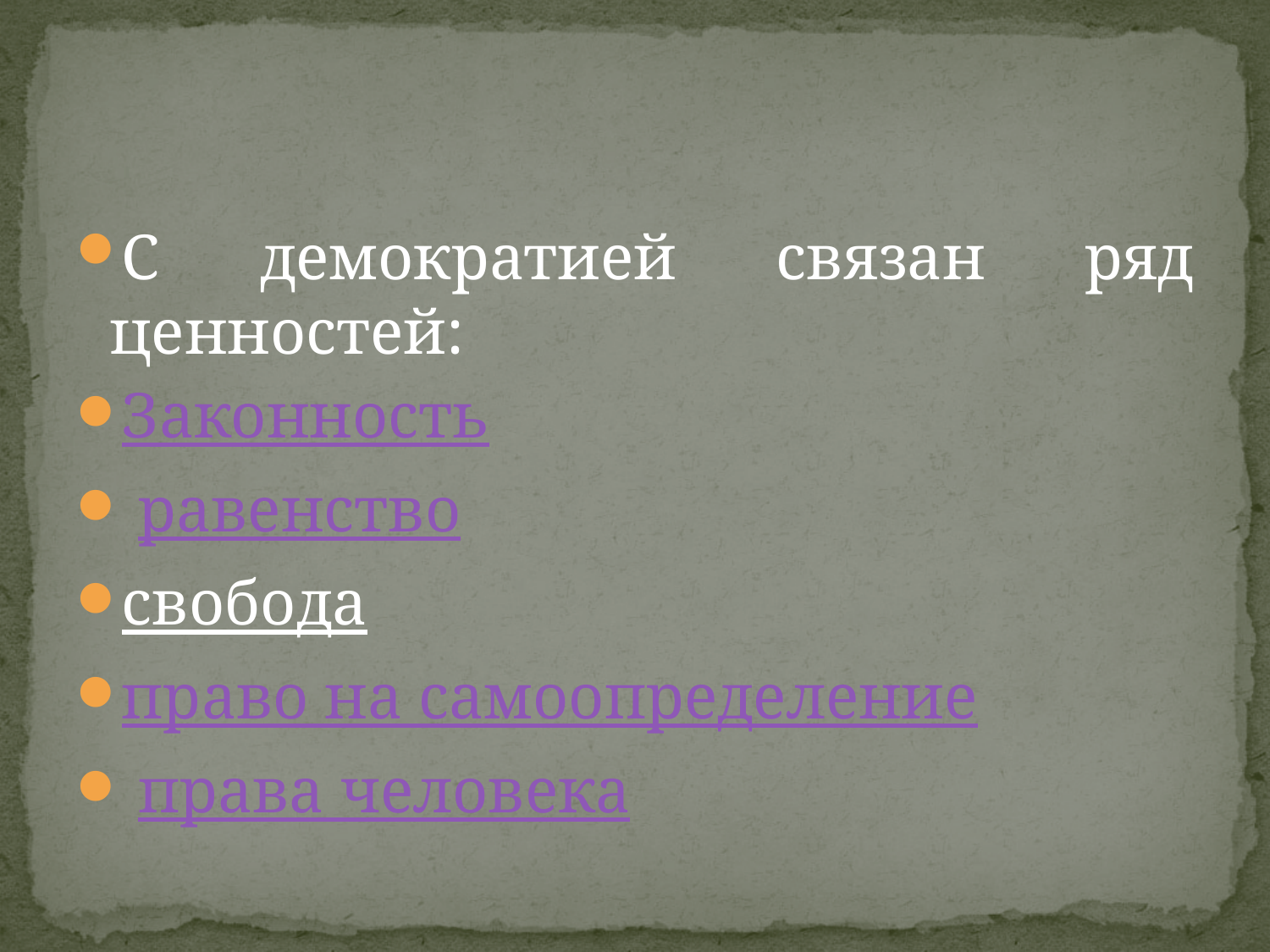

#
С демократией связан ряд ценностей:
Законность
 равенство
свобода
право на самоопределение
 права человека